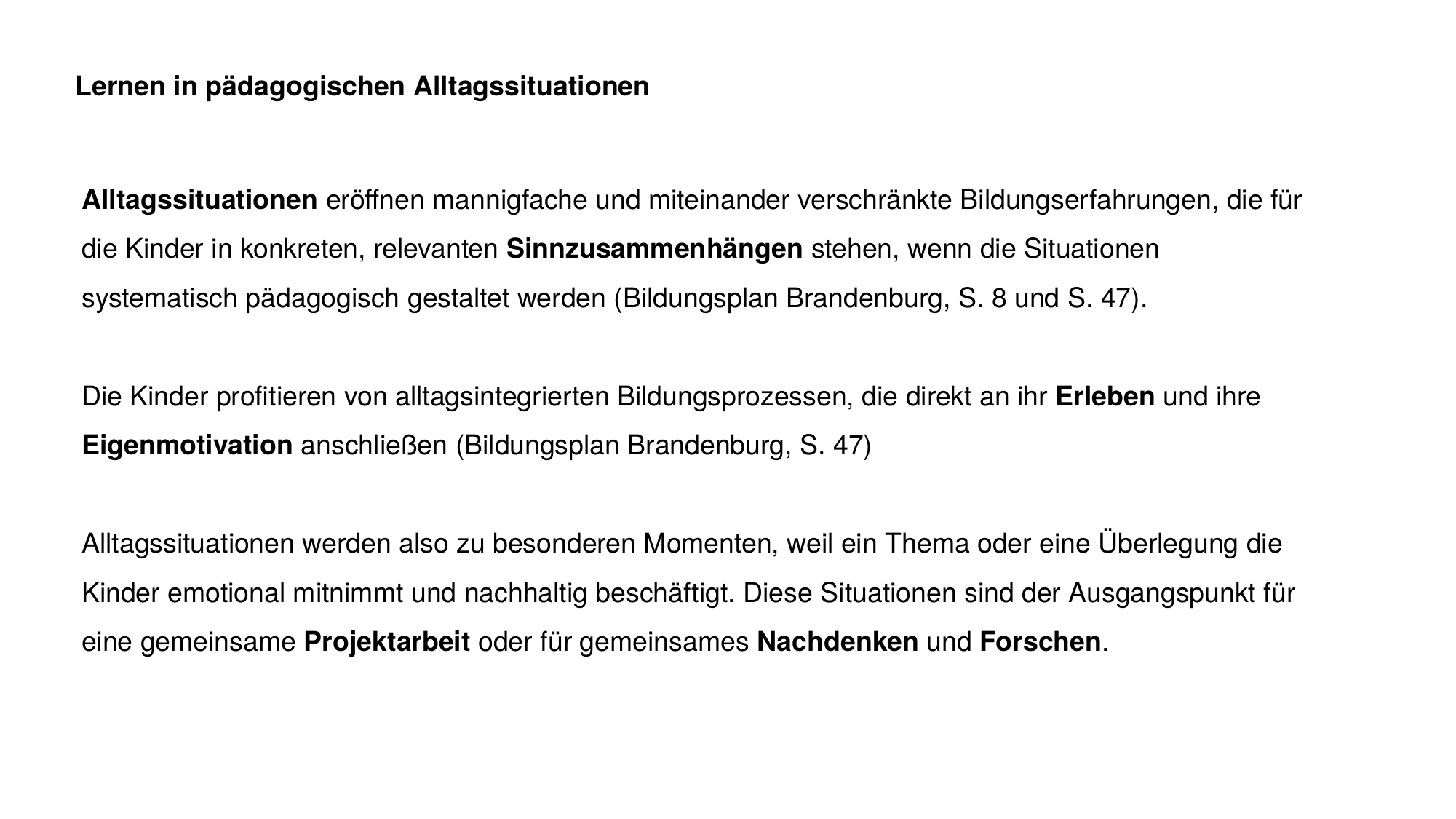

# Lernen in pädagogischen Alltagssituationen

Alltagssituationen eröffnen mannigfache und miteinander verschränkte Bildungserfahrungen, die für die Kinder in konkreten, relevanten Sinnzusammenhängen stehen, wenn die Situationen systematisch pädagogisch gestaltet werden (Bildungsplan Brandenburg, S. 8 und S. 47).

Die Kinder profitieren von alltagsintegrierten Bildungsprozessen, die direkt an ihr Erleben und ihre Eigenmotivation anschließen (Bildungsplan Brandenburg, S. 47)

Alltagssituationen werden also zu besonderen Momenten, weil ein Thema oder eine Überlegung die Kinder emotional mitnimmt und nachhaltig beschäftigt. Diese Situationen sind der Ausgangspunkt für eine gemeinsame Projektarbeit oder für gemeinsames Nachdenken und Forschen.